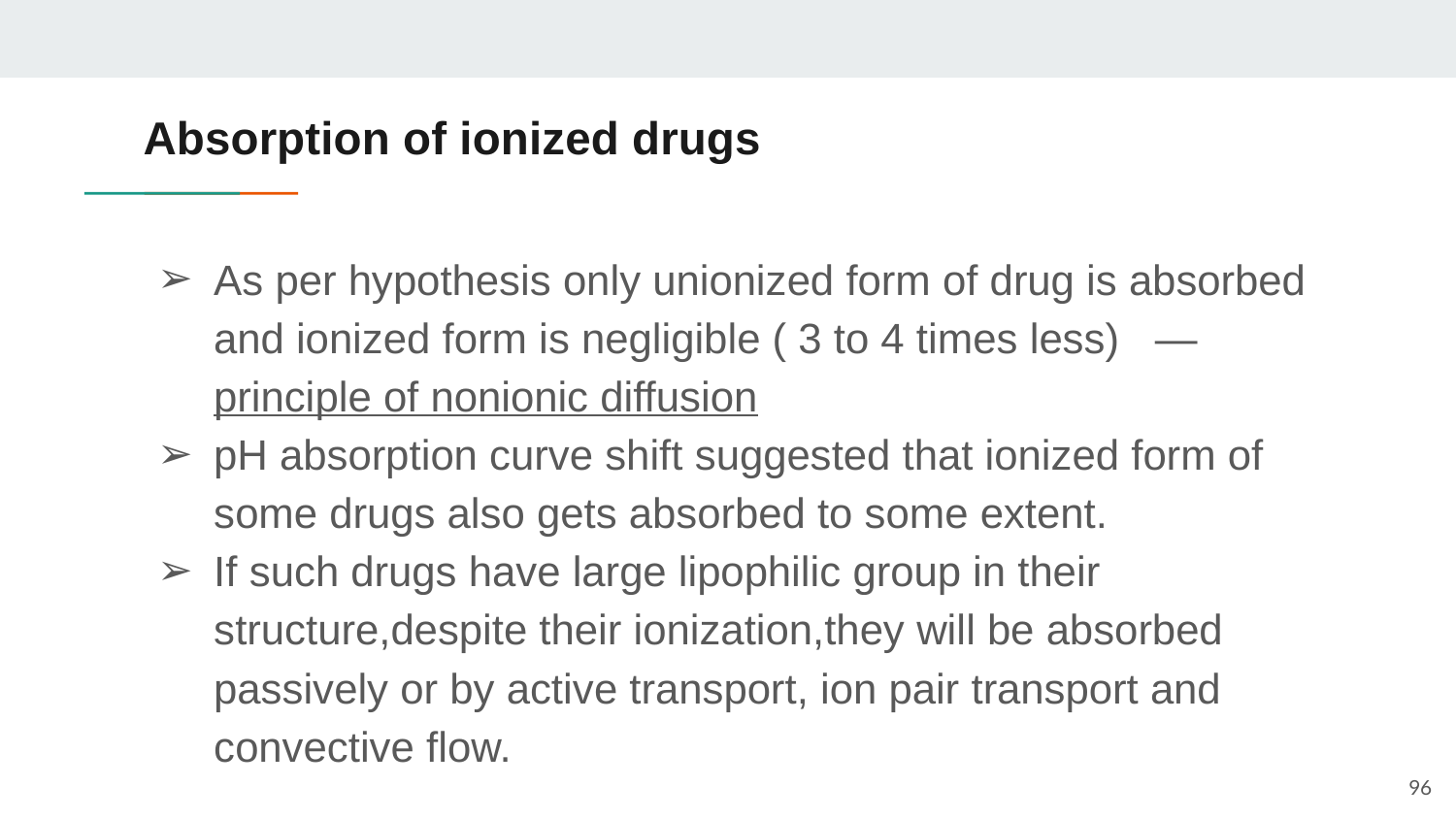

# Absorption of ionized drugs
As per hypothesis only unionized form of drug is absorbed and ionized form is negligible ( 3 to 4 times less)   — principle of nonionic diffusion
pH absorption curve shift suggested that ionized form of some drugs also gets absorbed to some extent.
If such drugs have large lipophilic group in their structure,despite their ionization,they will be absorbed passively or by active transport, ion pair transport and convective flow.
96